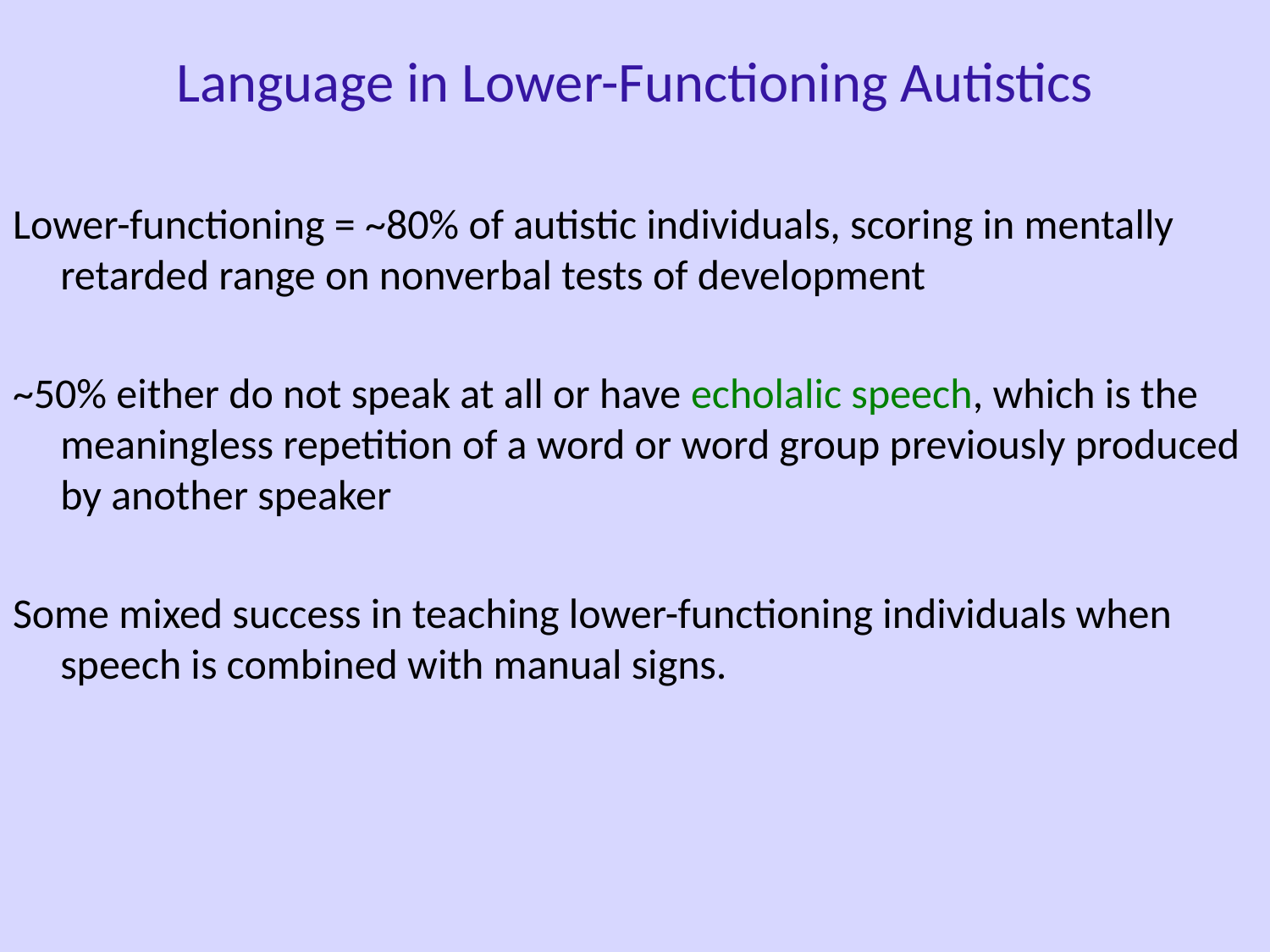

Language in Lower-Functioning Autistics
Lower-functioning = ~80% of autistic individuals, scoring in mentally retarded range on nonverbal tests of development

~50% either do not speak at all or have echolalic speech, which is the meaningless repetition of a word or word group previously produced by another speaker

Some mixed success in teaching lower-functioning individuals when speech is combined with manual signs.